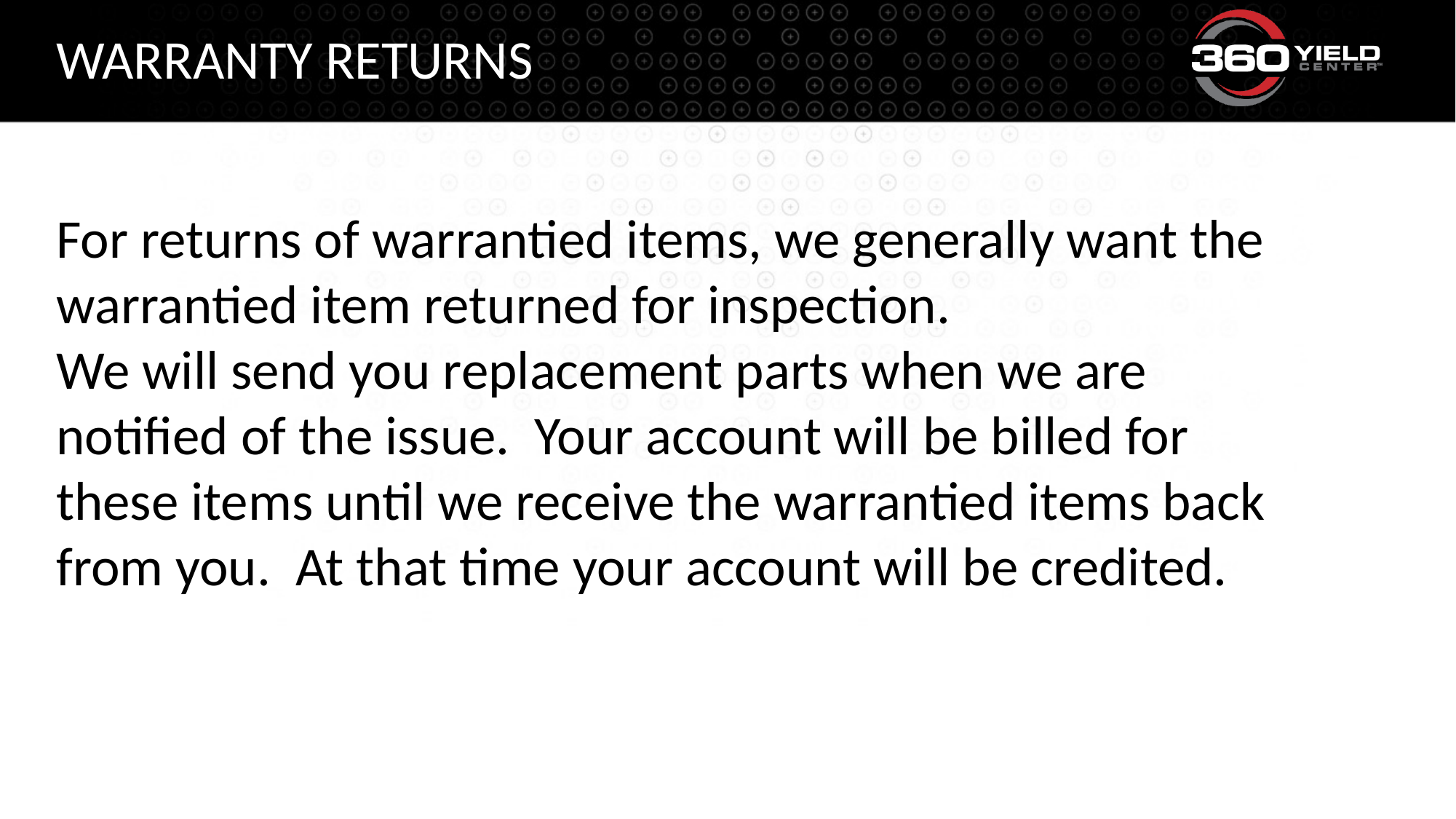

# Warranty Returns
For returns of warrantied items, we generally want the warrantied item returned for inspection.
We will send you replacement parts when we are notified of the issue.  Your account will be billed for these items until we receive the warrantied items back from you.  At that time your account will be credited.